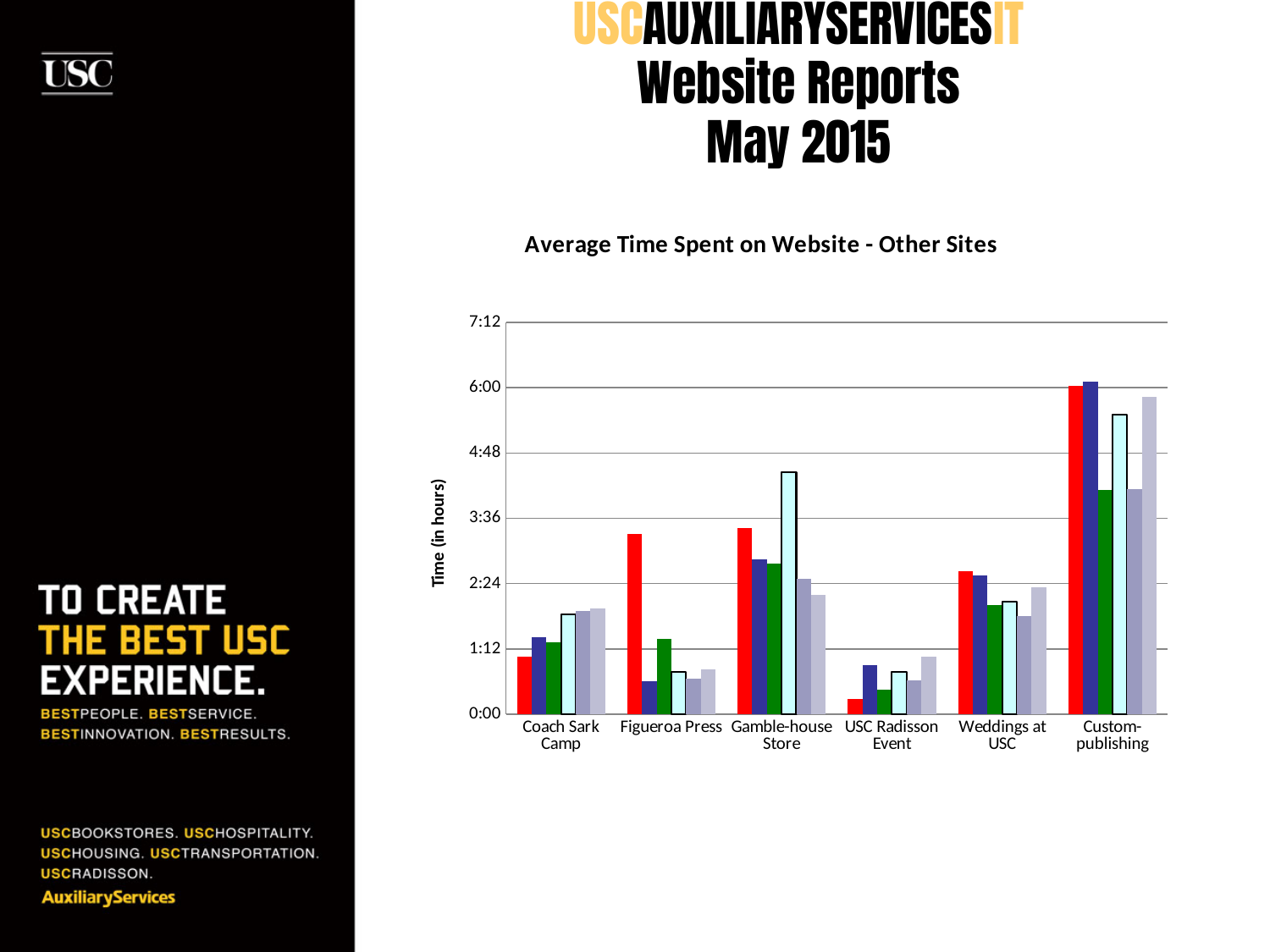

# USCAUXILIARYSERVICESIT Website Reports May 2015

### Chart: Average Time Spent on Website - Other Sites

| Category | Dec-14 | Jan-15 | Feb-15 | Mar-15 | Apr-15 | May-15 |
|---|---|---|---|---|---|---|
| Coach Sark Camp | 0.043750000000000004 | 0.05902777777777778 | 0.05486111111111111 | 0.0763888888888889 | 0.07916666666666666 | 0.08125 |
| Figueroa Press | 0.13819444444444443 | 0.024999999999999998 | 0.057638888888888885 | 0.03263888888888889 | 0.027083333333333334 | 0.034027777777777775 |
| Gamble-house Store | 0.1423611111111111 | 0.11875000000000001 | 0.11527777777777777 | 0.18541666666666667 | 0.10347222222222223 | 0.09166666666666667 |
| USC Radisson Event | 0.011805555555555555 | 0.0375 | 0.01875 | 0.03263888888888889 | 0.025694444444444447 | 0.043750000000000004 |
| Weddings at USC | 0.10972222222222222 | 0.10625 | 0.08333333333333333 | 0.08611111111111112 | 0.075 | 0.09722222222222222 |
| Custom-publishing | 0.2513888888888889 | 0.2548611111111111 | 0.17152777777777775 | 0.22916666666666666 | 0.17222222222222225 | 0.24305555555555555 |